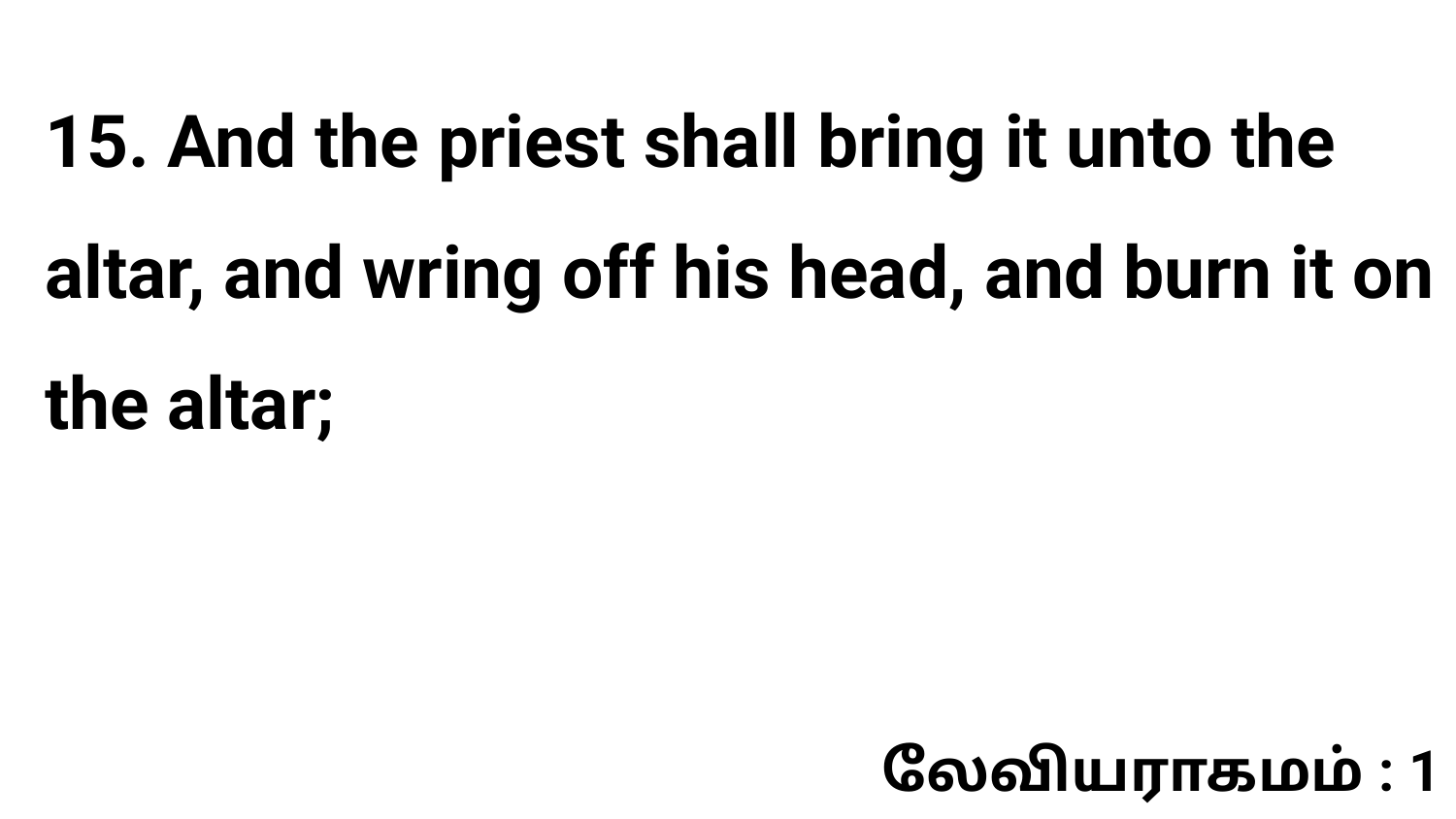

15. And the priest shall bring it unto the altar, and wring off his head, and burn it on the altar;
லேவியராகமம் : 1